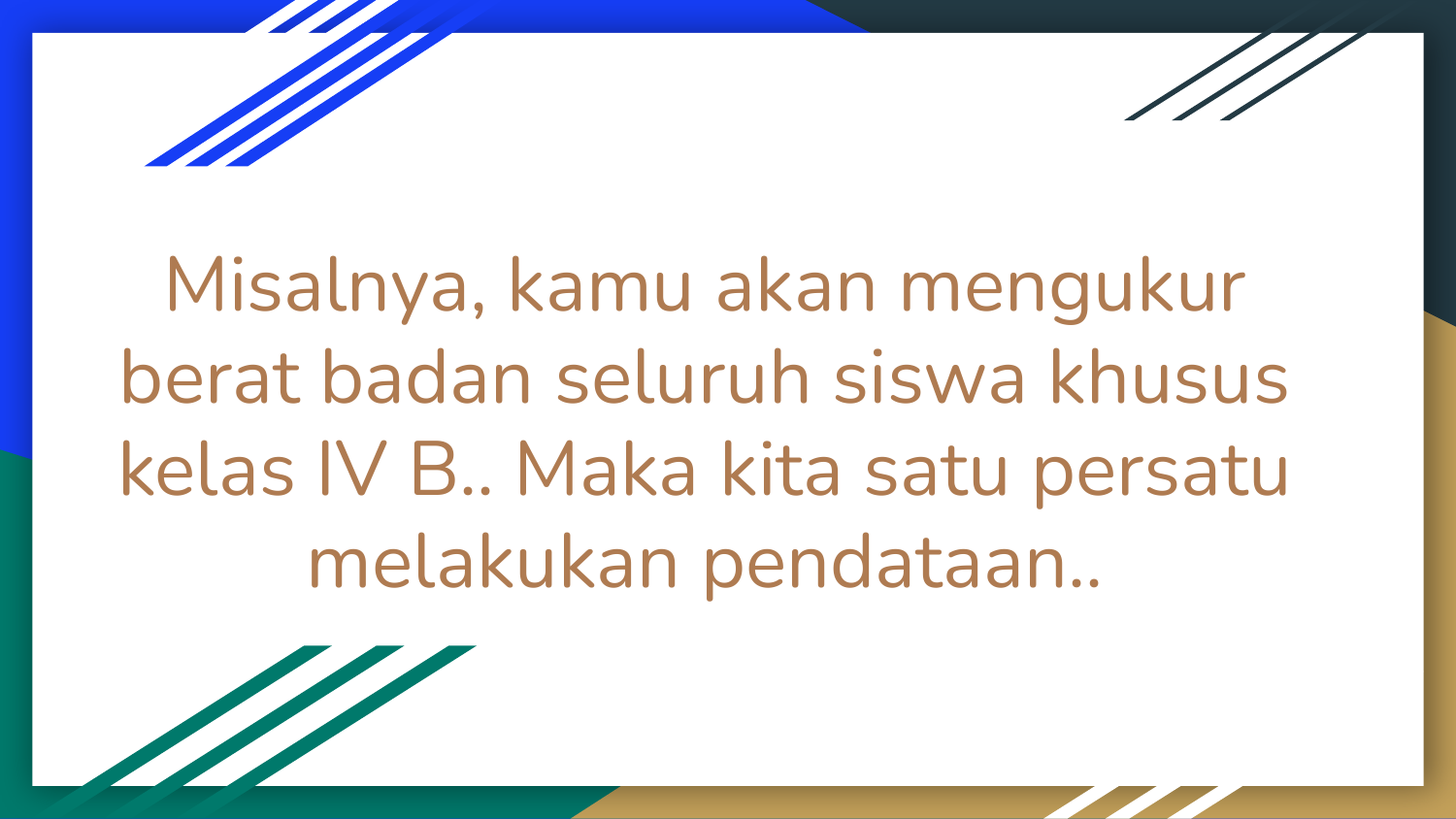

# Misalnya, kamu akan mengukur berat badan seluruh siswa khusus kelas IV B.. Maka kita satu persatu melakukan pendataan..